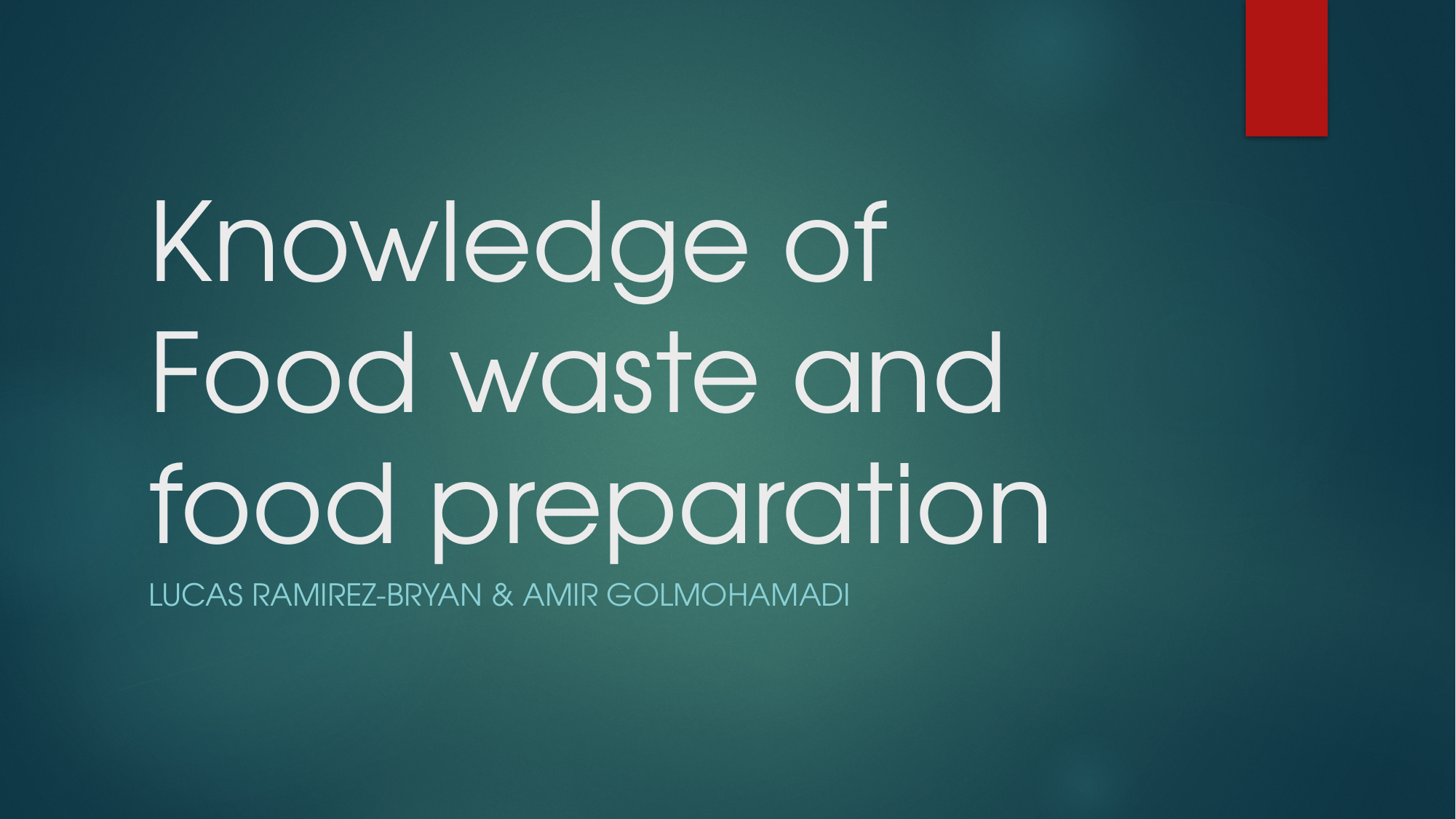

# Knowledge of Food waste and food preparation
Lucas Ramirez-Bryan & Amir Golmohamadi